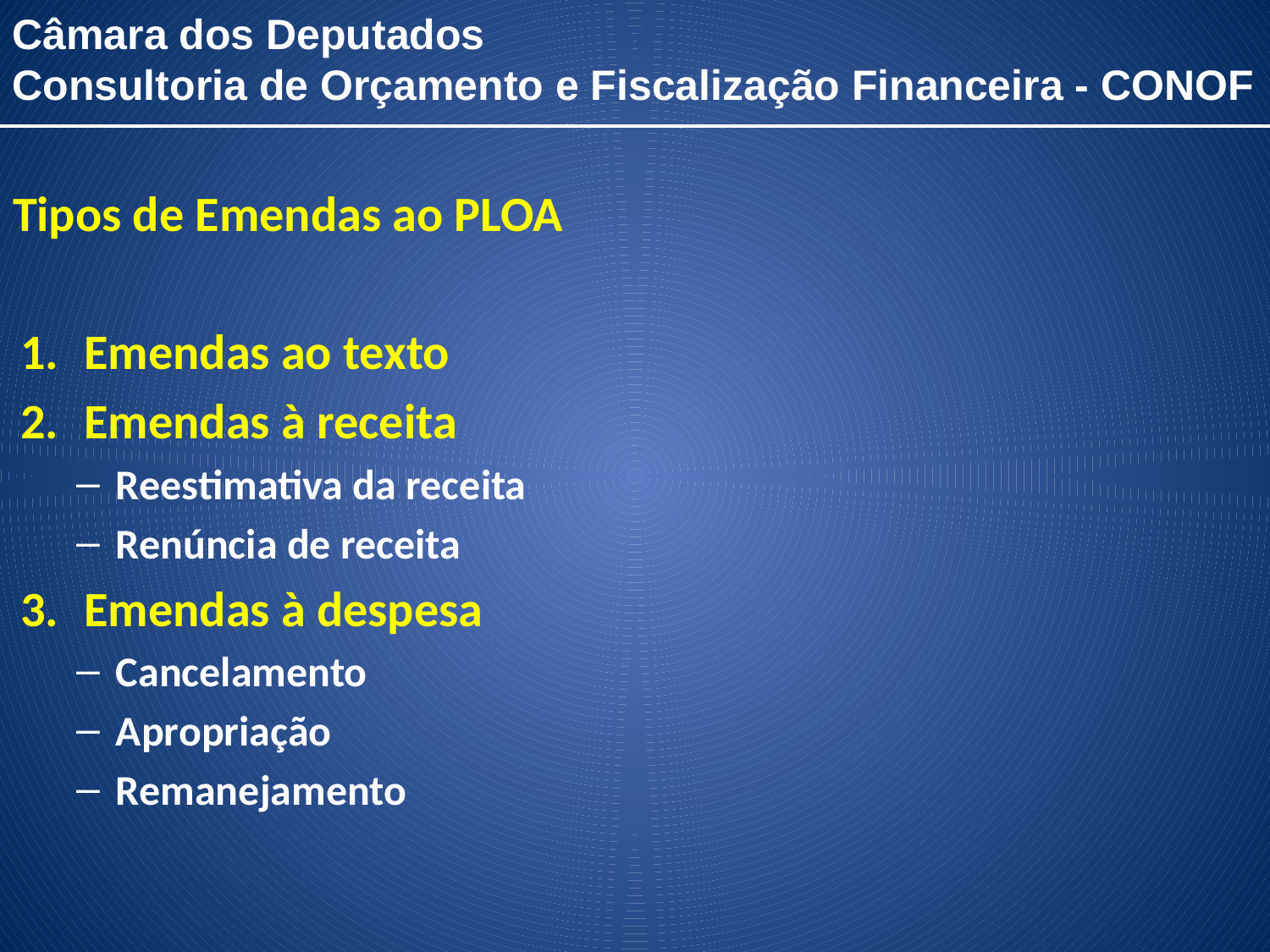

Câmara dos Deputados
Consultoria de Orçamento e Fiscalização Financeira - CONOF
Tipos de Emendas ao PLOA

Emendas ao texto
Emendas à receita
Reestimativa da receita
Renúncia de receita
Emendas à despesa
Cancelamento
Apropriação
Remanejamento